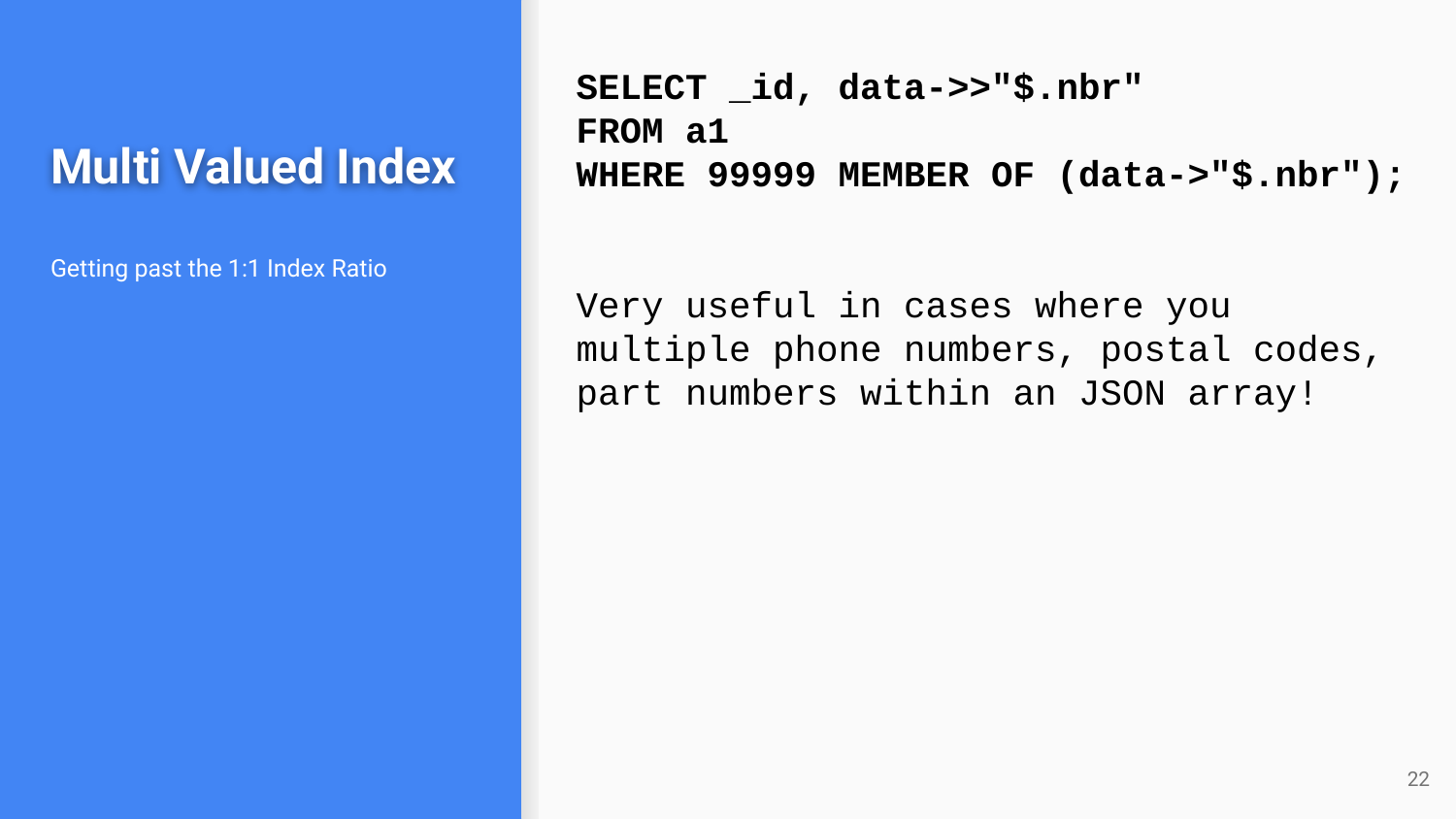

SELECT _id, data->>"$.nbr"
FROM a1
WHERE 99999 MEMBER OF (data->"$.nbr");

Very useful in cases where you multiple phone numbers, postal codes, part numbers within an JSON array!
# Multi Valued Index
Getting past the 1:1 Index Ratio
22